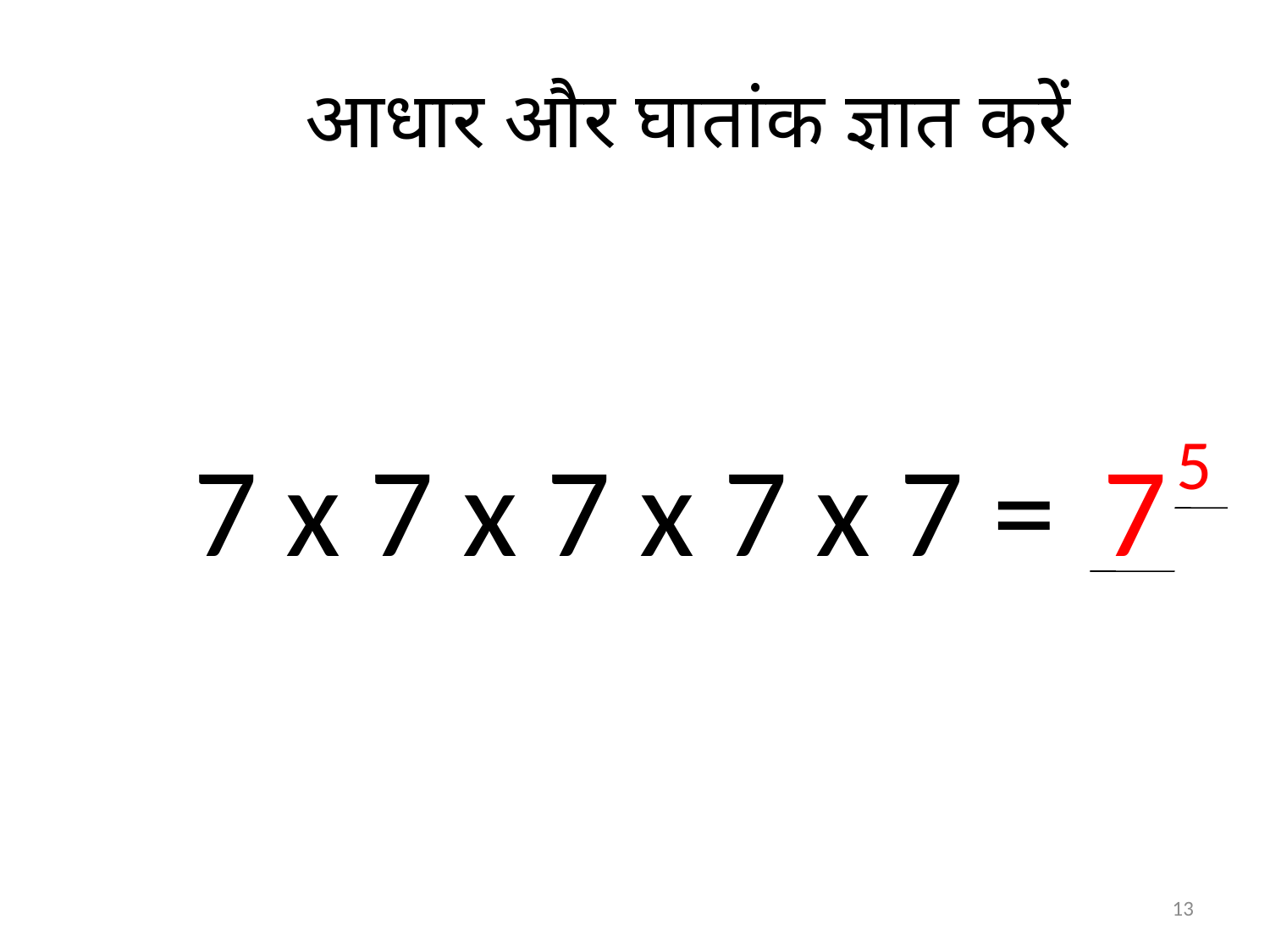

# आधार और घातांक ज्ञात करें
5
7 x 7 x 7 x 7 x 7 =
7

13